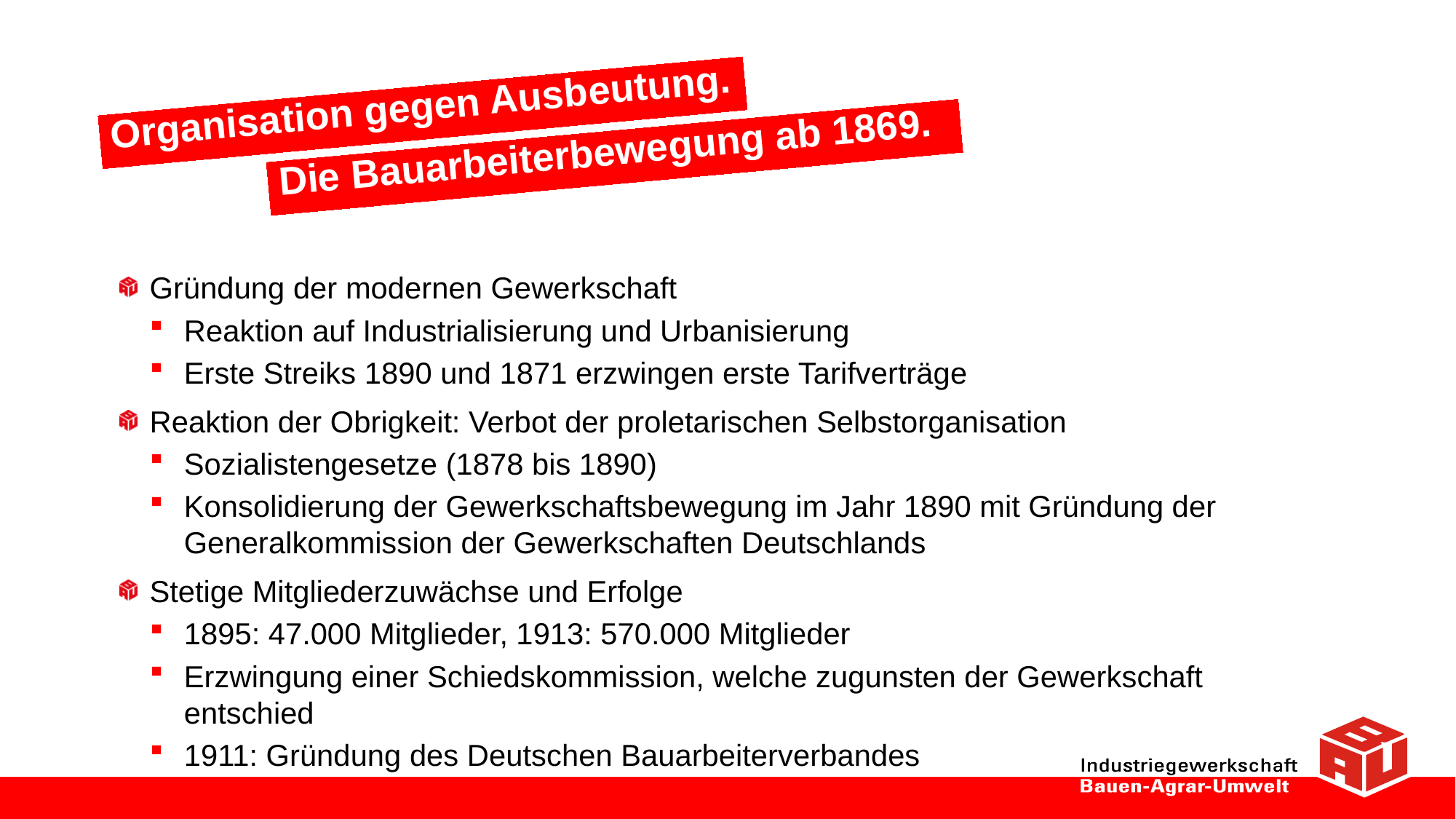

Organisation gegen Ausbeutung.
Die Bauarbeiterbewegung ab 1869.
Gründung der modernen Gewerkschaft
Reaktion auf Industrialisierung und Urbanisierung
Erste Streiks 1890 und 1871 erzwingen erste Tarifverträge
Reaktion der Obrigkeit: Verbot der proletarischen Selbstorganisation
Sozialistengesetze (1878 bis 1890)
Konsolidierung der Gewerkschaftsbewegung im Jahr 1890 mit Gründung der Generalkommission der Gewerkschaften Deutschlands
Stetige Mitgliederzuwächse und Erfolge
1895: 47.000 Mitglieder, 1913: 570.000 Mitglieder
Erzwingung einer Schiedskommission, welche zugunsten der Gewerkschaft entschied
1911: Gründung des Deutschen Bauarbeiterverbandes